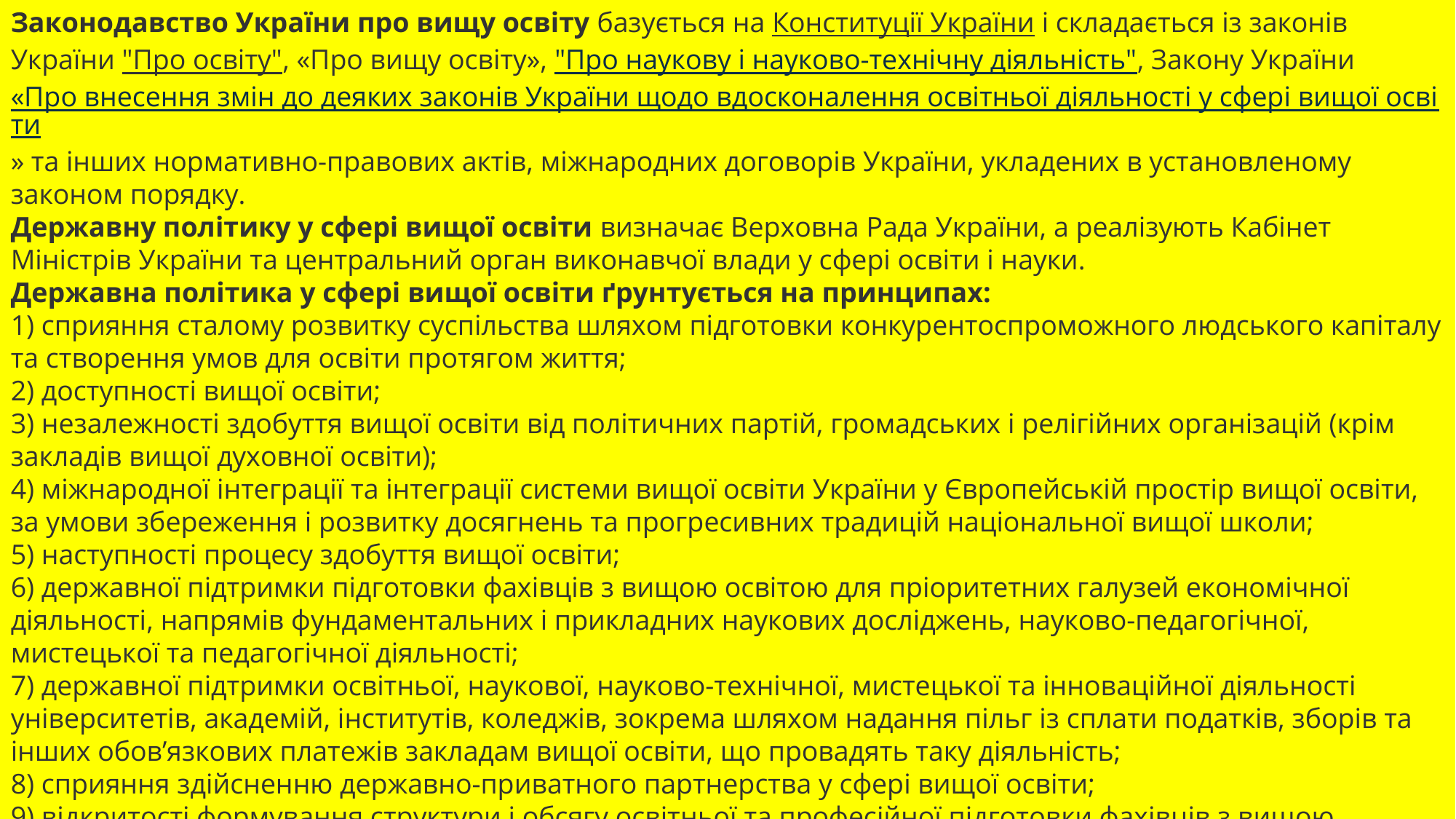

Законодавство України про вищу освіту базується на Конституції України і складається із законів України "Про освіту", «Про вищу освіту», "Про наукову і науково-технічну діяльність", Закону України «Про внесення змін до деяких законів України щодо вдосконалення освітньої діяльності у сфері вищої освіти» та інших нормативно-правових актів, міжнародних договорів України, укладених в установленому законом порядку.
Державну політику у сфері вищої освіти визначає Верховна Рада України, а реалізують Кабінет Міністрів України та центральний орган виконавчої влади у сфері освіти і науки.
Державна політика у сфері вищої освіти ґрунтується на принципах:
1) сприяння сталому розвитку суспільства шляхом підготовки конкурентоспроможного людського капіталу та створення умов для освіти протягом життя;
2) доступності вищої освіти;
3) незалежності здобуття вищої освіти від політичних партій, громадських і релігійних організацій (крім закладів вищої духовної освіти);
4) міжнародної інтеграції та інтеграції системи вищої освіти України у Європейській простір вищої освіти, за умови збереження і розвитку досягнень та прогресивних традицій національної вищої школи;
5) наступності процесу здобуття вищої освіти;
6) державної підтримки підготовки фахівців з вищою освітою для пріоритетних галузей економічної діяльності, напрямів фундаментальних і прикладних наукових досліджень, науково-педагогічної, мистецької та педагогічної діяльності;
7) державної підтримки освітньої, наукової, науково-технічної, мистецької та інноваційної діяльності університетів, академій, інститутів, коледжів, зокрема шляхом надання пільг із сплати податків, зборів та інших обов’язкових платежів закладам вищої освіти, що провадять таку діяльність;
8) сприяння здійсненню державно-приватного партнерства у сфері вищої освіти;
9) відкритості формування структури і обсягу освітньої та професійної підготовки фахівців з вищою освітою.